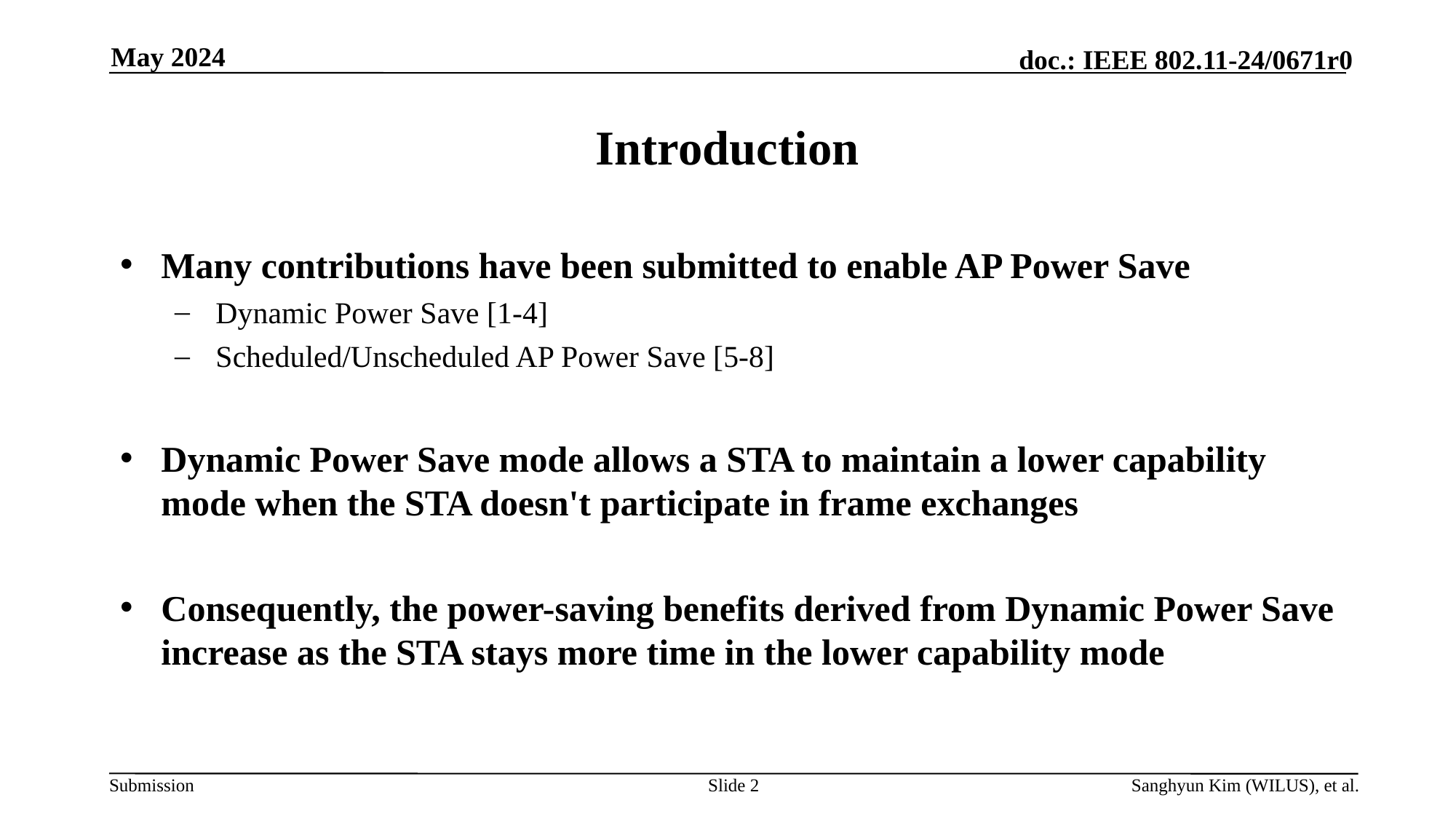

May 2024
# Introduction
Many contributions have been submitted to enable AP Power Save
Dynamic Power Save [1-4]
Scheduled/Unscheduled AP Power Save [5-8]

Dynamic Power Save mode allows a STA to maintain a lower capability mode when the STA doesn't participate in frame exchanges

Consequently, the power-saving benefits derived from Dynamic Power Save increase as the STA stays more time in the lower capability mode
Slide 2
Sanghyun Kim (WILUS), et al.